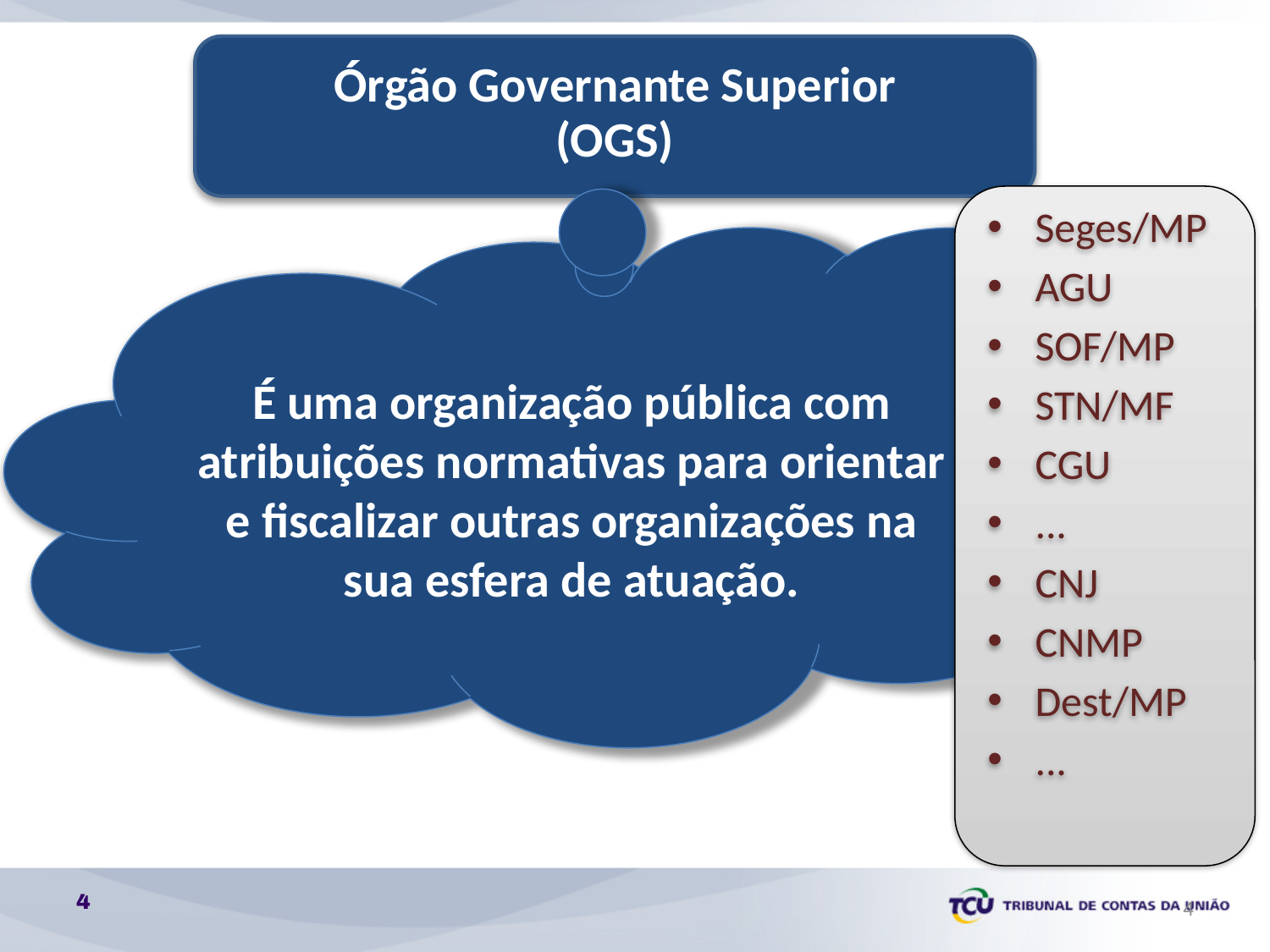

Órgão Governante Superior
(OGS)

Seges/MP
AGU
SOF/MP
STN/MF
CGU
...
CNJ
CNMP
Dest/MP
...
É uma organização pública com atribuições normativas para orientar e fiscalizar outras organizações na sua esfera de atuação.
4
4